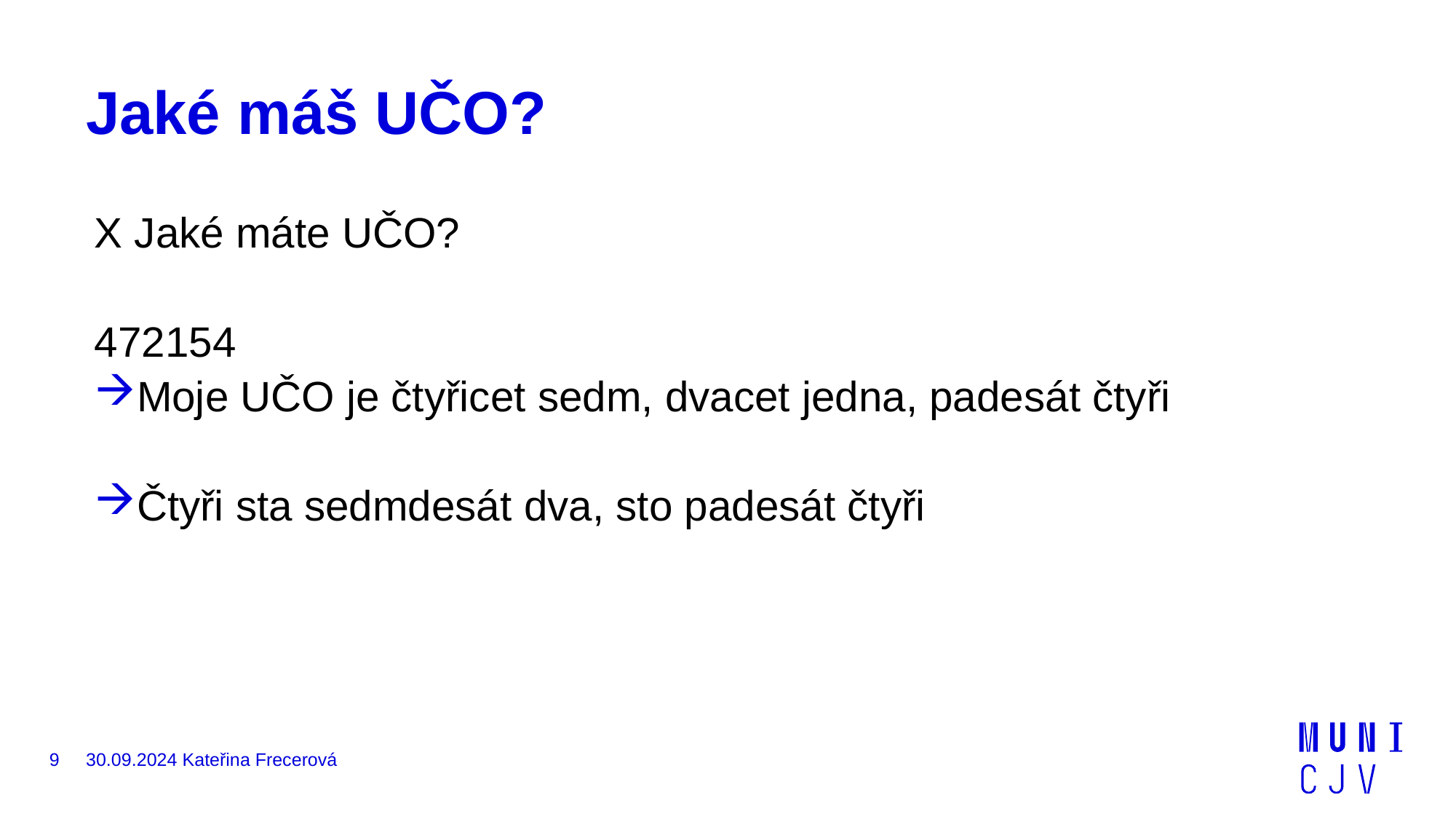

# Jaké máš UČO?

X Jaké máte UČO?

472154
Moje UČO je čtyřicet sedm, dvacet jedna, padesát čtyři

Čtyři sta sedmdesát dva, sto padesát čtyři

9
30.09.2024 Kateřina Frecerová